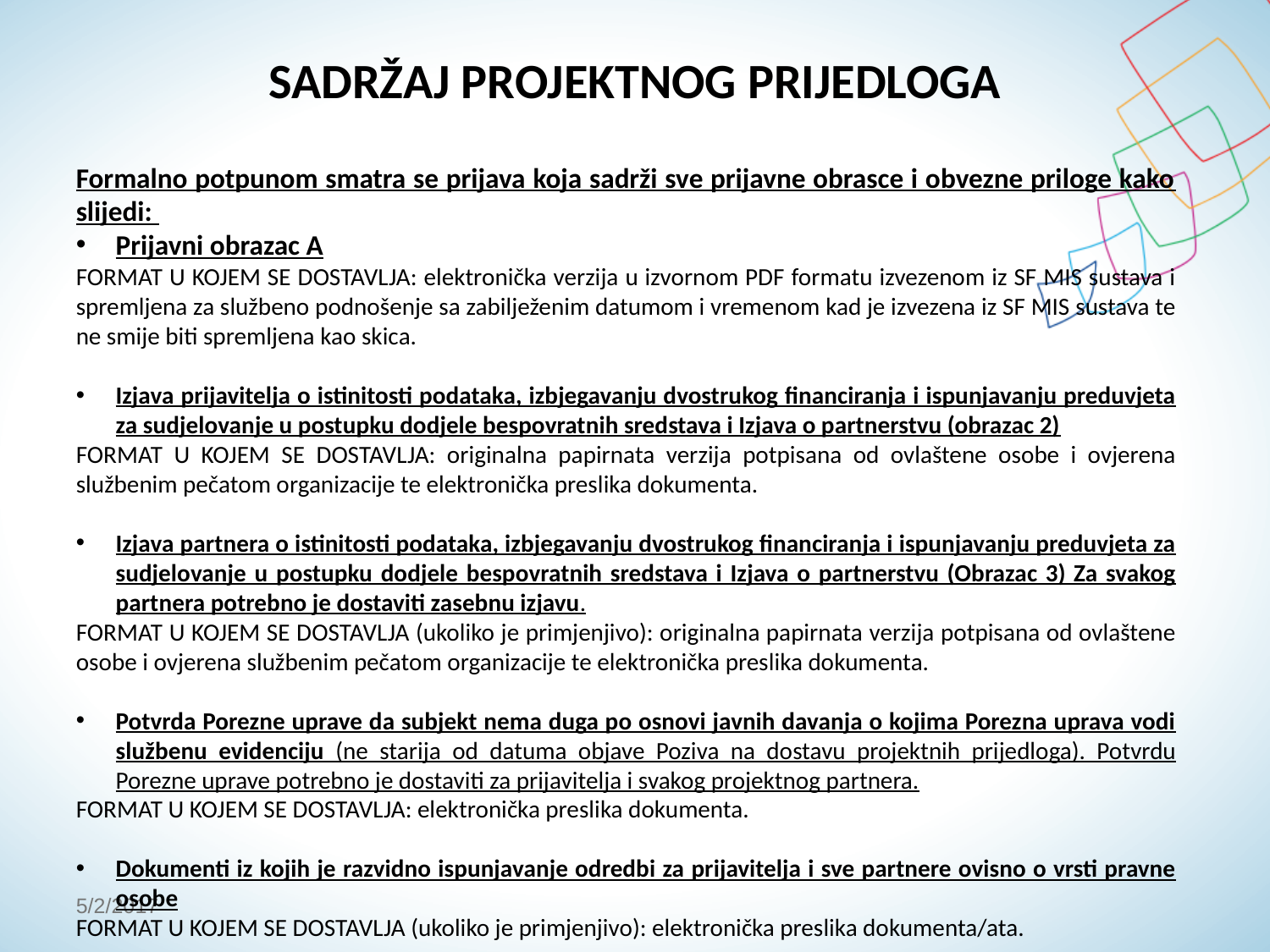

# SADRŽAJ PROJEKTNOG PRIJEDLOGA

Formalno potpunom smatra se prijava koja sadrži sve prijavne obrasce i obvezne priloge kako slijedi:
Prijavni obrazac A
FORMAT U KOJEM SE DOSTAVLJA: elektronička verzija u izvornom PDF formatu izvezenom iz SF MIS sustava i spremljena za službeno podnošenje sa zabilježenim datumom i vremenom kad je izvezena iz SF MIS sustava te ne smije biti spremljena kao skica.

Izjava prijavitelja o istinitosti podataka, izbjegavanju dvostrukog financiranja i ispunjavanju preduvjeta za sudjelovanje u postupku dodjele bespovratnih sredstava i Izjava o partnerstvu (obrazac 2)
FORMAT U KOJEM SE DOSTAVLJA: originalna papirnata verzija potpisana od ovlaštene osobe i ovjerena službenim pečatom organizacije te elektronička preslika dokumenta.

Izjava partnera o istinitosti podataka, izbjegavanju dvostrukog financiranja i ispunjavanju preduvjeta za sudjelovanje u postupku dodjele bespovratnih sredstava i Izjava o partnerstvu (Obrazac 3) Za svakog partnera potrebno je dostaviti zasebnu izjavu.
FORMAT U KOJEM SE DOSTAVLJA (ukoliko je primjenjivo): originalna papirnata verzija potpisana od ovlaštene osobe i ovjerena službenim pečatom organizacije te elektronička preslika dokumenta.

Potvrda Porezne uprave da subjekt nema duga po osnovi javnih davanja o kojima Porezna uprava vodi službenu evidenciju (ne starija od datuma objave Poziva na dostavu projektnih prijedloga). Potvrdu Porezne uprave potrebno je dostaviti za prijavitelja i svakog projektnog partnera.
FORMAT U KOJEM SE DOSTAVLJA: elektronička preslika dokumenta.

Dokumenti iz kojih je razvidno ispunjavanje odredbi za prijavitelja i sve partnere ovisno o vrsti pravne osobe
FORMAT U KOJEM SE DOSTAVLJA (ukoliko je primjenjivo): elektronička preslika dokumenta/ata.